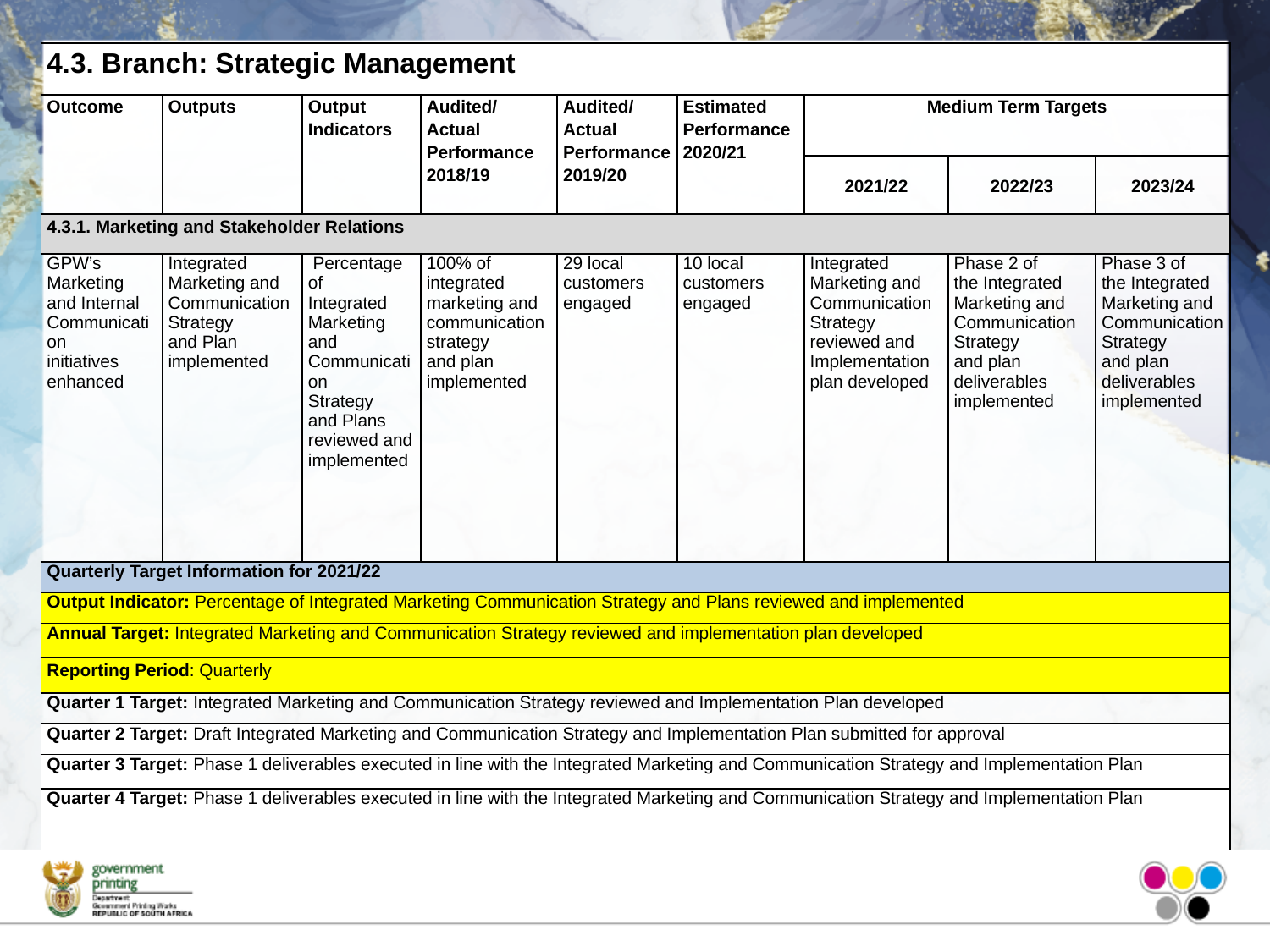

| 4.3. Branch: Strategic Management |  |  |  |  |  |  |  |  |
| --- | --- | --- | --- | --- | --- | --- | --- | --- |
| Outcome | Outputs | Output Indicators | Audited/ Actual Performance 2018/19 | Audited/ Actual Performance 2019/20 | Estimated Performance 2020/21 | Medium Term Targets |  |  |
|  |  |  |  |  |  | 2021/22 | 2022/23 | 2023/24 |
| 4.3.1. Marketing and Stakeholder Relations |  |  |  |  |  |  |  |  |
| GPW’s Marketing and Internal Communication initiatives enhanced | Integrated Marketing and Communication Strategy and Plan implemented | Percentage of Integrated Marketing and Communication Strategy and Plans reviewed and implemented | 100% of integrated marketing and communication strategy and plan implemented | 29 local customers engaged | 10 local customers engaged | Integrated Marketing and Communication Strategy reviewed and Implementation plan developed | Phase 2 of the Integrated Marketing and Communication Strategy and plan deliverables implemented | Phase 3 of the Integrated Marketing and Communication Strategy and plan deliverables implemented |
| Quarterly Target Information for 2021/22 |  |  |  |  |  |  |  |  |
| Output Indicator: Percentage of Integrated Marketing Communication Strategy and Plans reviewed and implemented |  |  |  |  |  |  |  |  |
| Annual Target: Integrated Marketing and Communication Strategy reviewed and implementation plan developed |  |  |  |  |  |  |  |  |
| Reporting Period: Quarterly |  |  |  |  |  |  |  |  |
| Quarter 1 Target: Integrated Marketing and Communication Strategy reviewed and Implementation Plan developed |  |  |  |  |  |  |  |  |
| Quarter 2 Target: Draft Integrated Marketing and Communication Strategy and Implementation Plan submitted for approval |  |  |  |  |  |  |  |  |
| Quarter 3 Target: Phase 1 deliverables executed in line with the Integrated Marketing and Communication Strategy and Implementation Plan |  |  |  |  |  |  |  |  |
| Quarter 4 Target: Phase 1 deliverables executed in line with the Integrated Marketing and Communication Strategy and Implementation Plan |  |  |  |  |  |  |  |  |

18